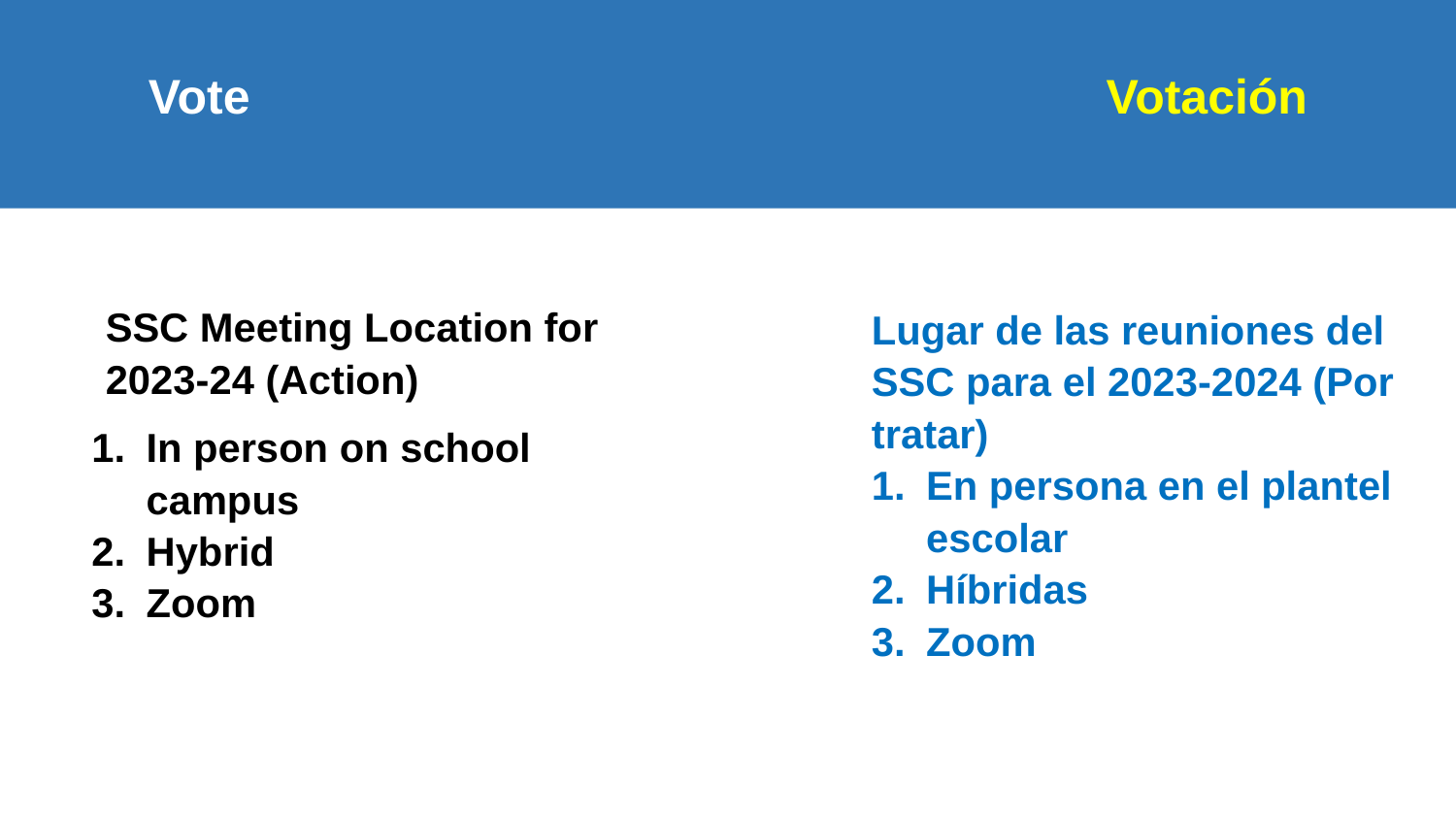

Vote                                                               Votación

SSC Meeting Location for 2023-24 (Action)
In person on school campus​
Hybrid
Zoom
Lugar de las reuniones del SSC para el 2023-2024 (Por tratar)
En persona en el plantel escolar
Híbridas
Zoom